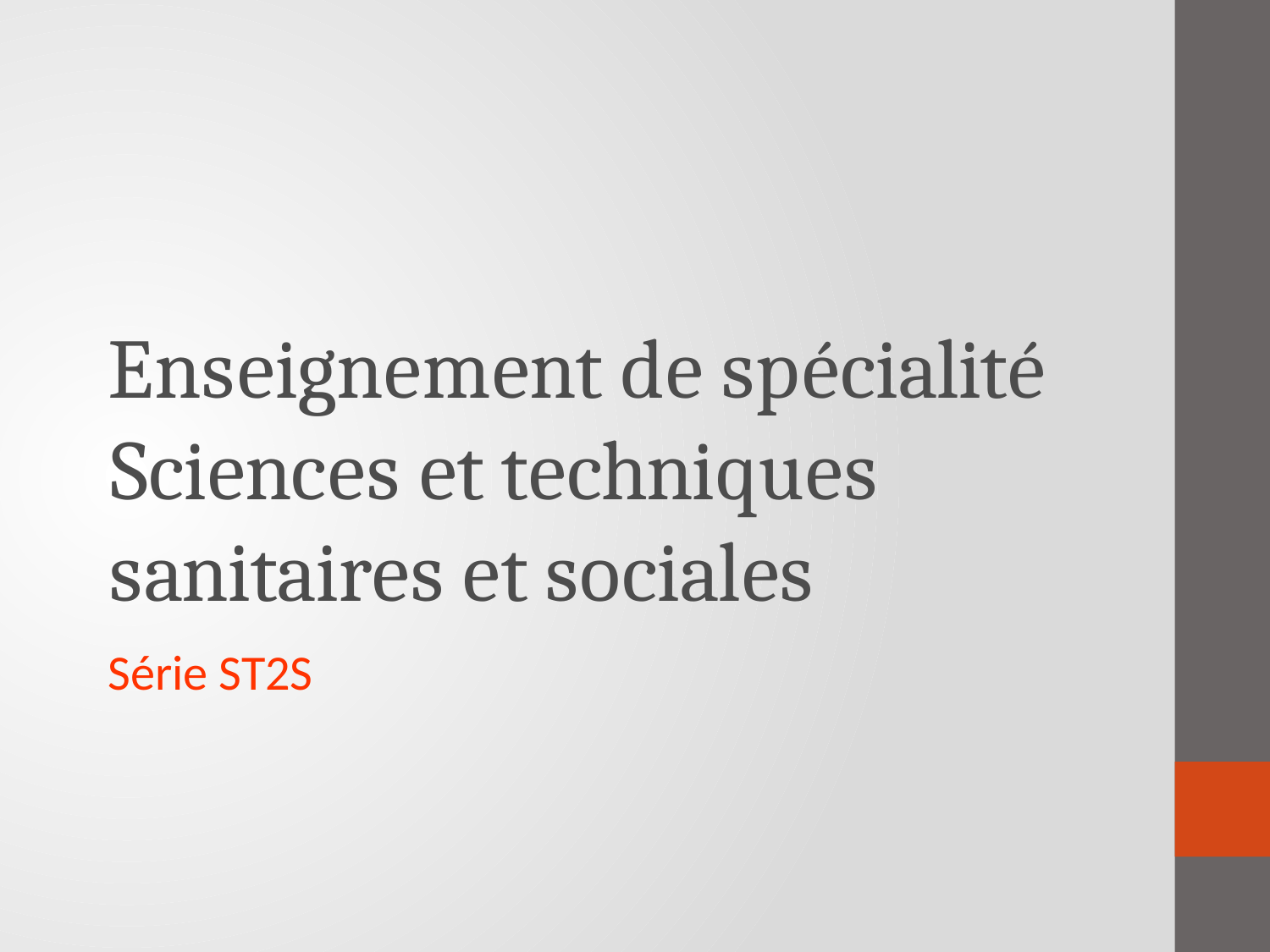

# Enseignement de spécialité Sciences et techniques sanitaires et sociales
Série ST2S